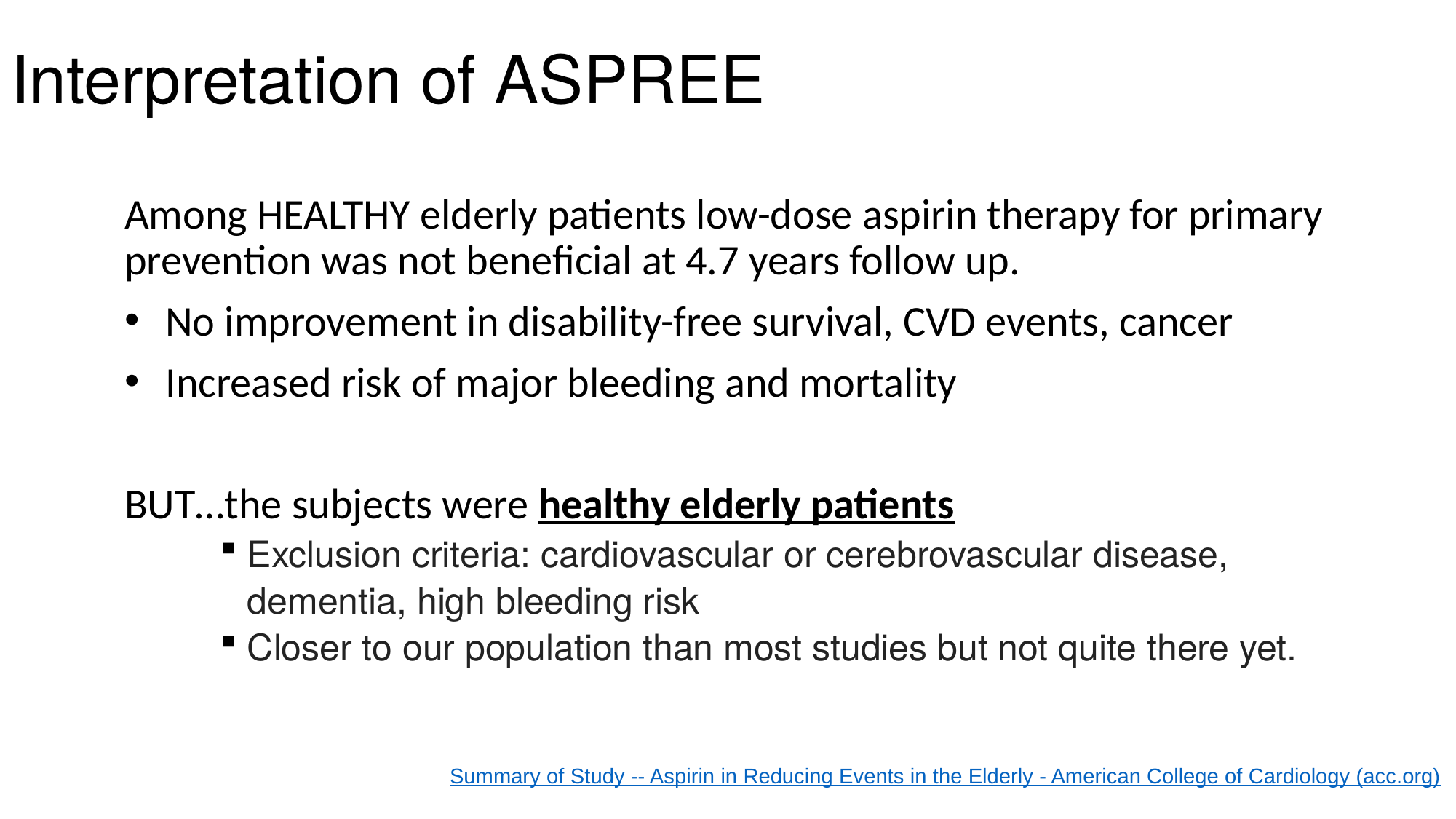

# Interpretation of ASPREE
Among HEALTHY elderly patients low-dose aspirin therapy for primary prevention was not beneficial at 4.7 years follow up.
No improvement in disability-free survival, CVD events, cancer
Increased risk of major bleeding and mortality

BUT…the subjects were healthy elderly patients
Exclusion criteria: cardiovascular or cerebrovascular disease, dementia, high bleeding risk
Closer to our population than most studies but not quite there yet.
Summary of Study -- Aspirin in Reducing Events in the Elderly - American College of Cardiology (acc.org)